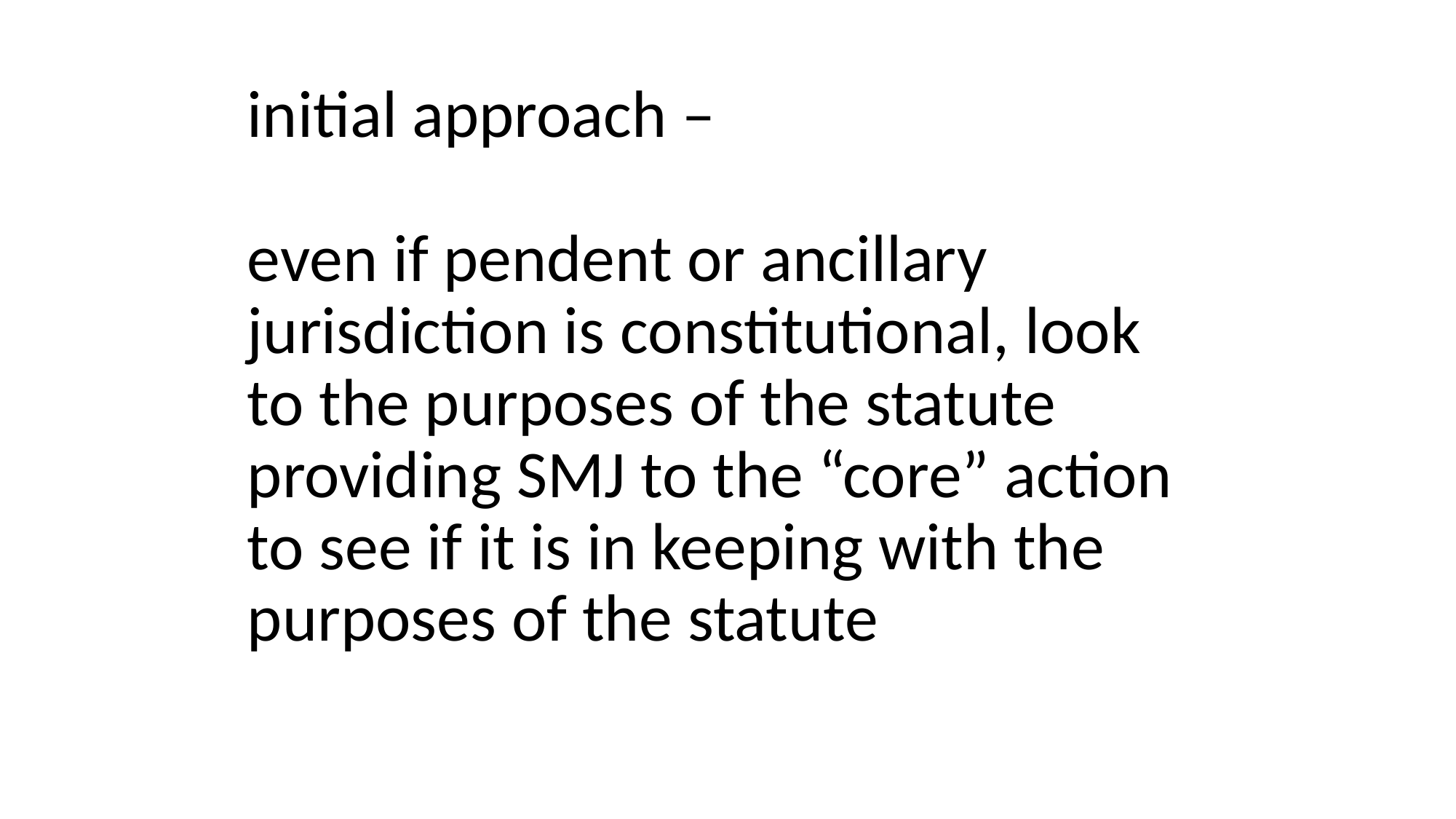

# initial approach – even if pendent or ancillary jurisdiction is constitutional, look to the purposes of the statute providing SMJ to the “core” action to see if it is in keeping with the purposes of the statute